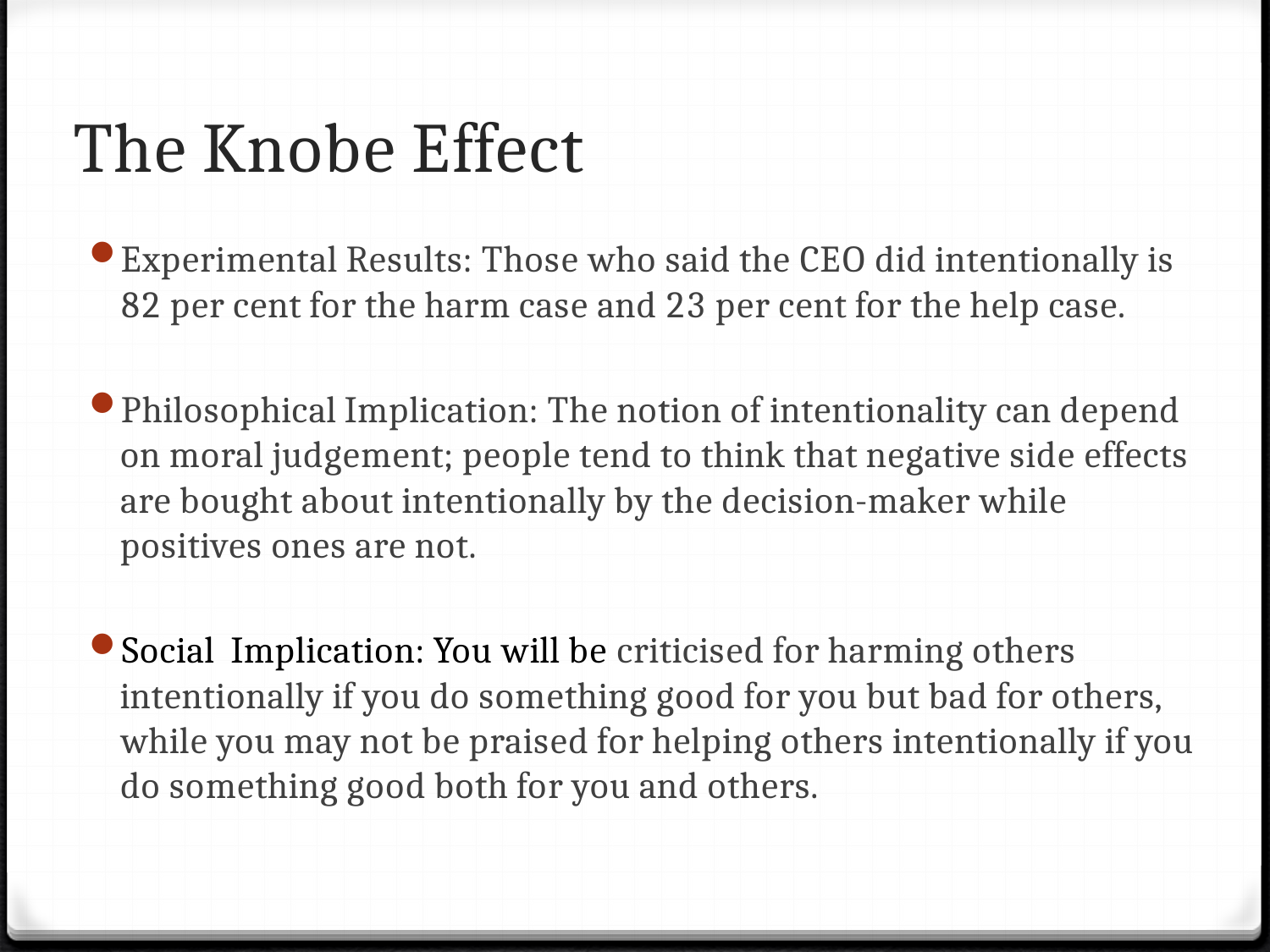

# The Knobe Effect
Experimental Results: Those who said the CEO did intentionally is 82 per cent for the harm case and 23 per cent for the help case.

Philosophical Implication: The notion of intentionality can depend on moral judgement; people tend to think that negative side effects are bought about intentionally by the decision-maker while positives ones are not.

Social  Implication: You will be criticised for harming others intentionally if you do something good for you but bad for others, while you may not be praised for helping others intentionally if you do something good both for you and others.